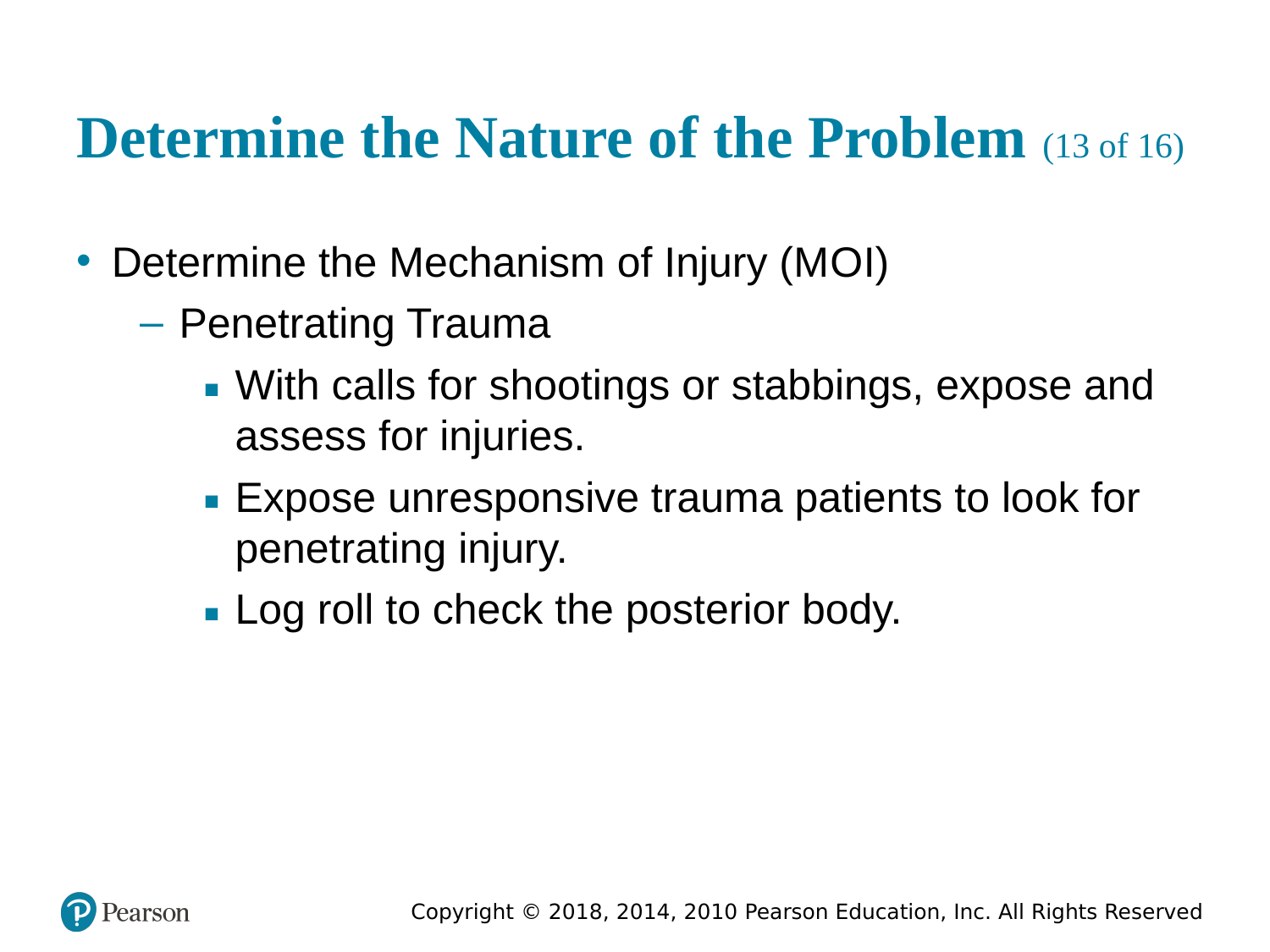

# Determine the Nature of the Problem (13 of 16)
Determine the Mechanism of Injury (M O I)
Penetrating Trauma
With calls for shootings or stabbings, expose and assess for injuries.
Expose unresponsive trauma patients to look for penetrating injury.
Log roll to check the posterior body.